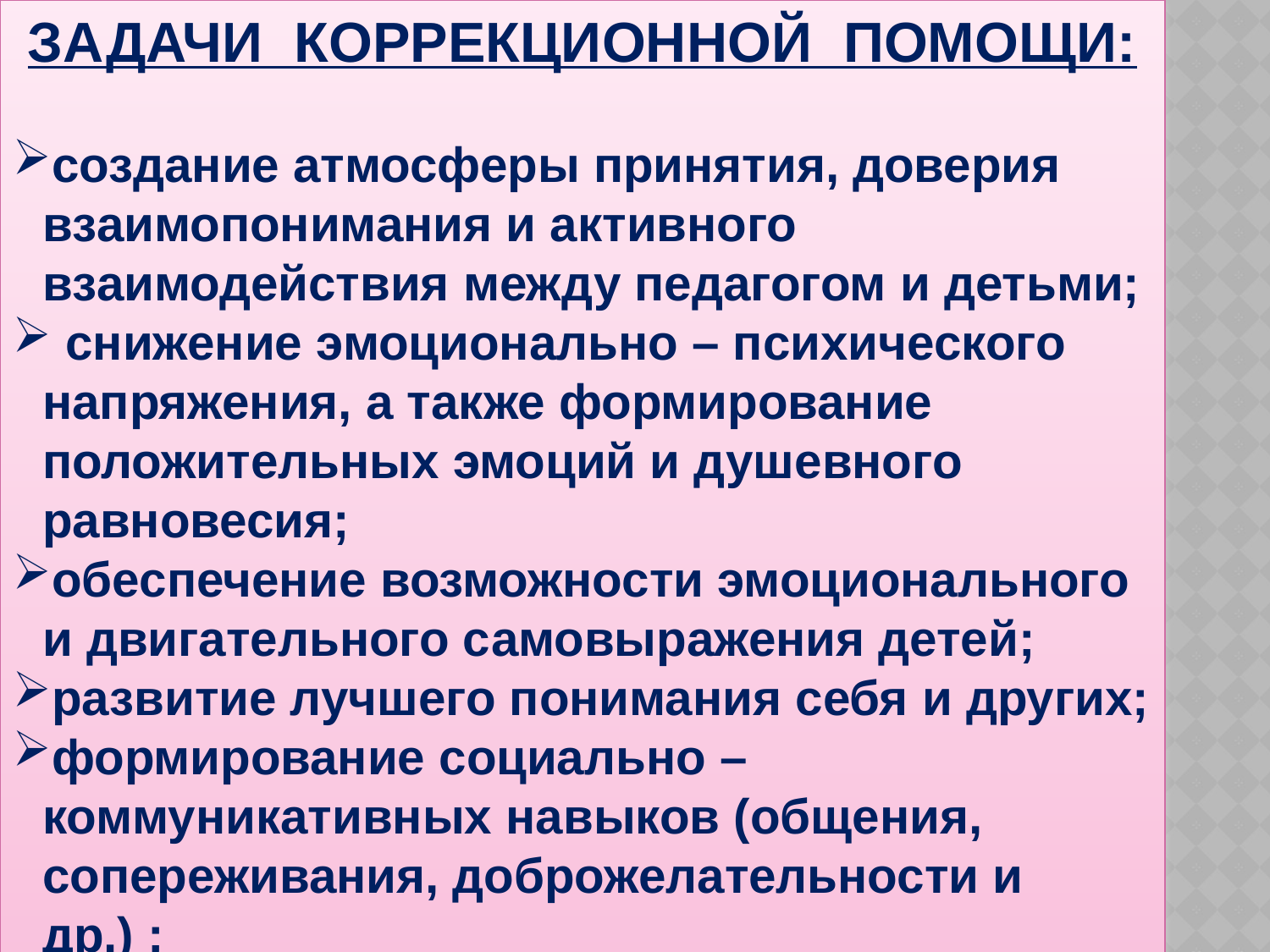

ЗАДАЧИ  КОРРЕКЦИОННОЙ  ПОМОЩИ:

создание атмосферы принятия, доверия взаимопонимания и активного взаимодействия между педагогом и детьми;
 снижение эмоционально – психического напряжения, а также формирование положительных эмоций и душевного равновесия;
обеспечение возможности эмоционального и двигательного самовыражения детей;
развитие лучшего понимания себя и других;
формирование социально – коммуникативных навыков (общения, сопереживания, доброжелательности и др.) ;
совершенствование  психических процессов6 внимания, воображения, памяти, мышления и др.